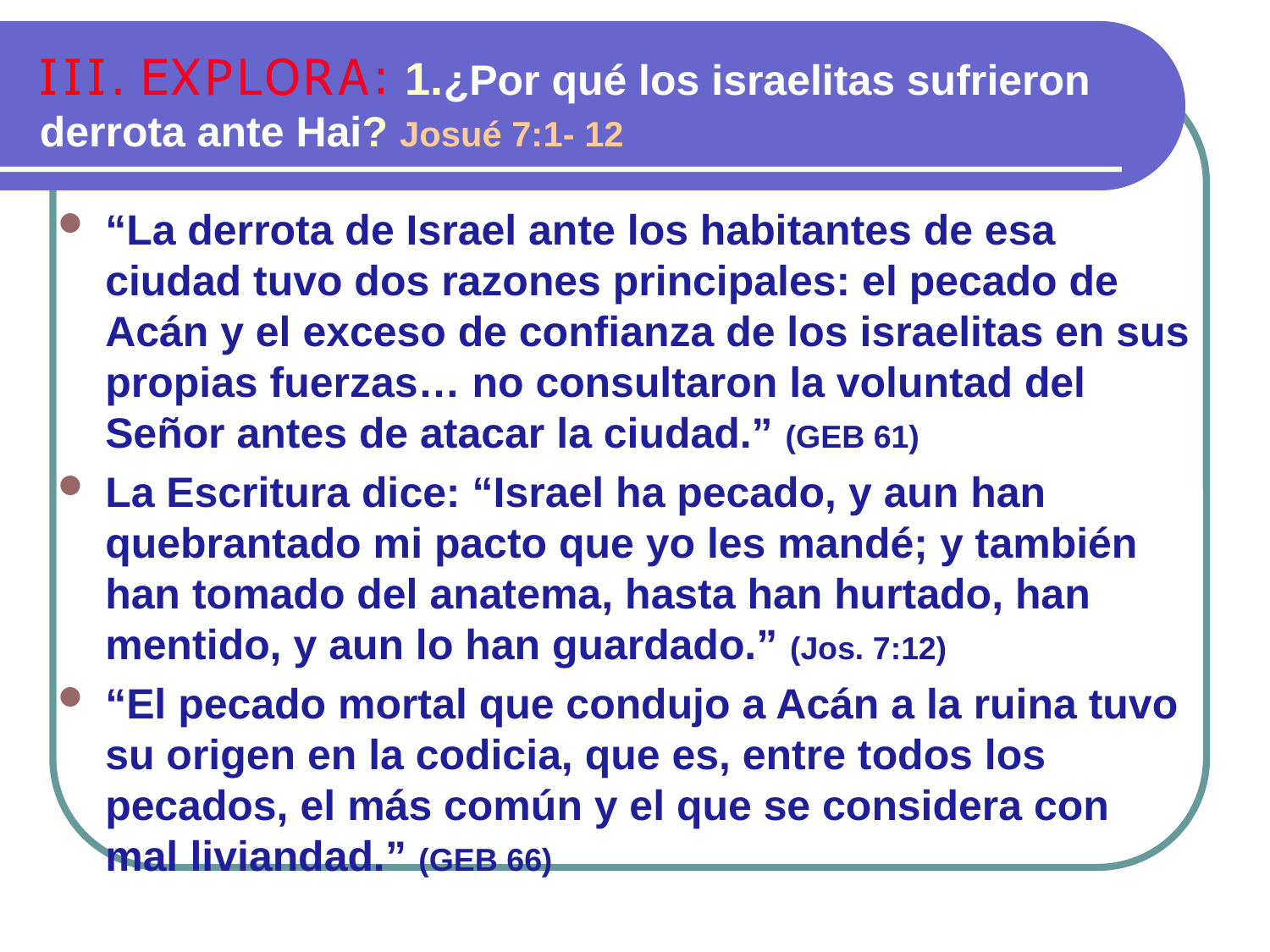

III. EXPLORA: 1.¿Por qué los israelitas sufrieron derrota ante Hai? Josué 7:1- 12
“La derrota de Israel ante los habitantes de esa ciudad tuvo dos razones principales: el pecado de Acán y el exceso de confianza de los israelitas en sus propias fuerzas… no consultaron la voluntad del Señor antes de atacar la ciudad.” (GEB 61)
La Escritura dice: “Israel ha pecado, y aun han quebrantado mi pacto que yo les mandé; y también han tomado del anatema, hasta han hurtado, han mentido, y aun lo han guardado.” (Jos. 7:12)
“El pecado mortal que condujo a Acán a la ruina tuvo su origen en la codicia, que es, entre todos los pecados, el más común y el que se considera con mal liviandad.” (GEB 66)